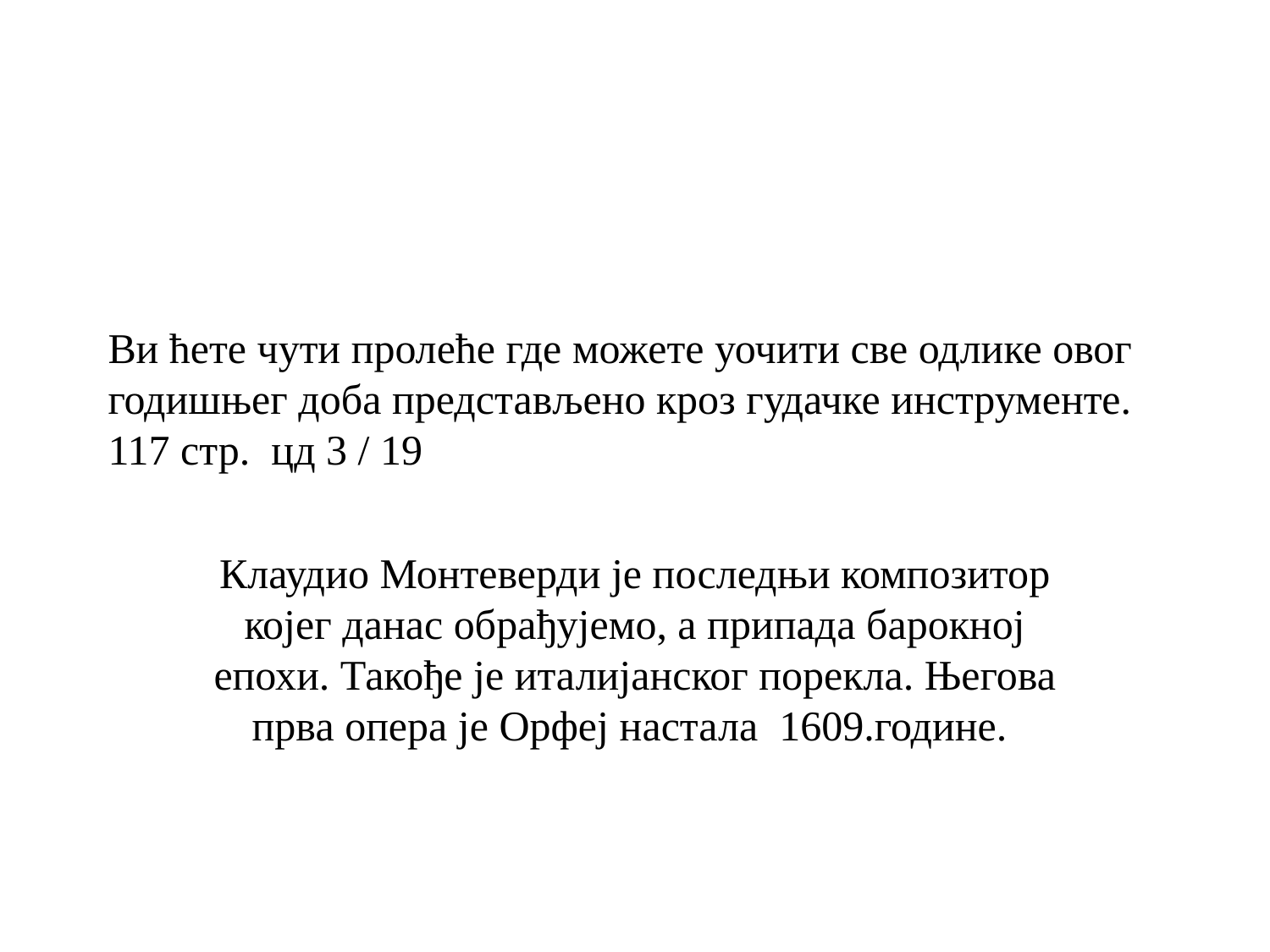

# Ви ћете чути пролеће где можете уочити све одлике овог годишњег доба представљено кроз гудачке инструменте. 117 стр.  цд 3 / 19
Клаудио Монтеверди је последњи композитор којег данас обрађујемо, а припада барокној епохи. Такође је италијанског порекла. Његова прва опера је Орфеј настала  1609.године.